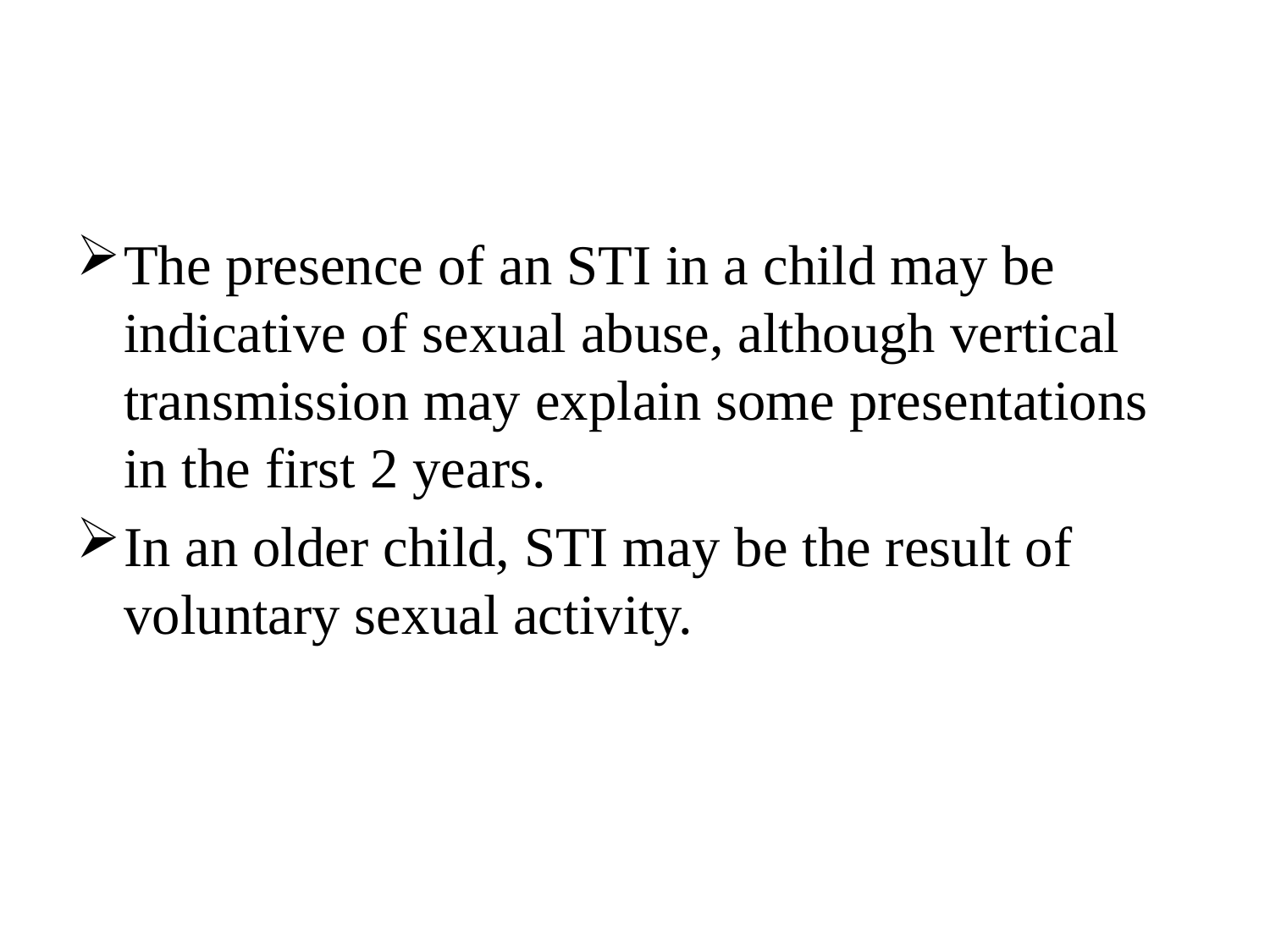

#
The presence of an STI in a child may be indicative of sexual abuse, although vertical transmission may explain some presentations in the first 2 years.
In an older child, STI may be the result of voluntary sexual activity.